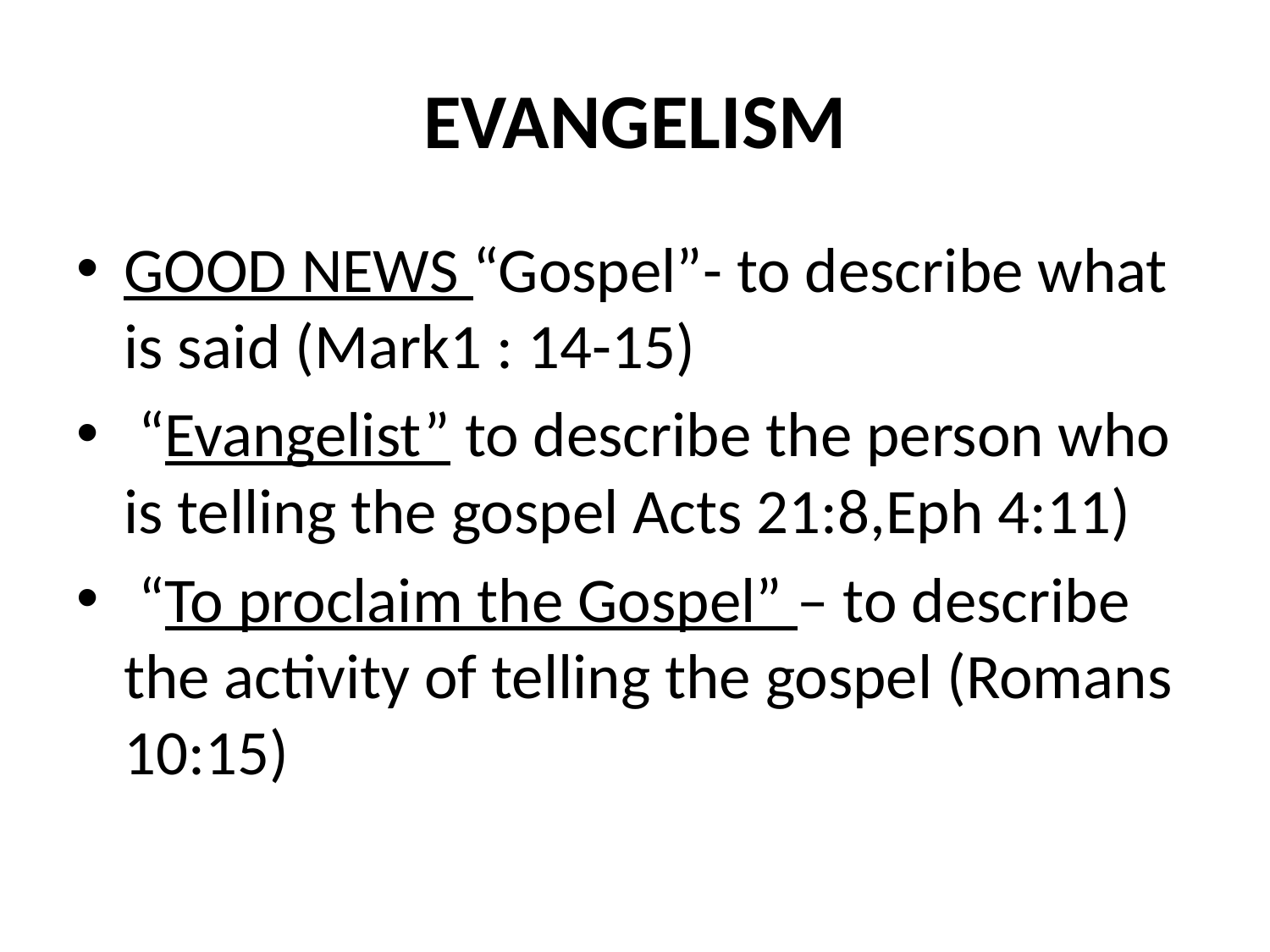

# EVANGELISM
GOOD NEWS “Gospel”- to describe what is said (Mark1 : 14-15)
 “Evangelist” to describe the person who is telling the gospel Acts 21:8,Eph 4:11)
 “To proclaim the Gospel” – to describe the activity of telling the gospel (Romans 10:15)